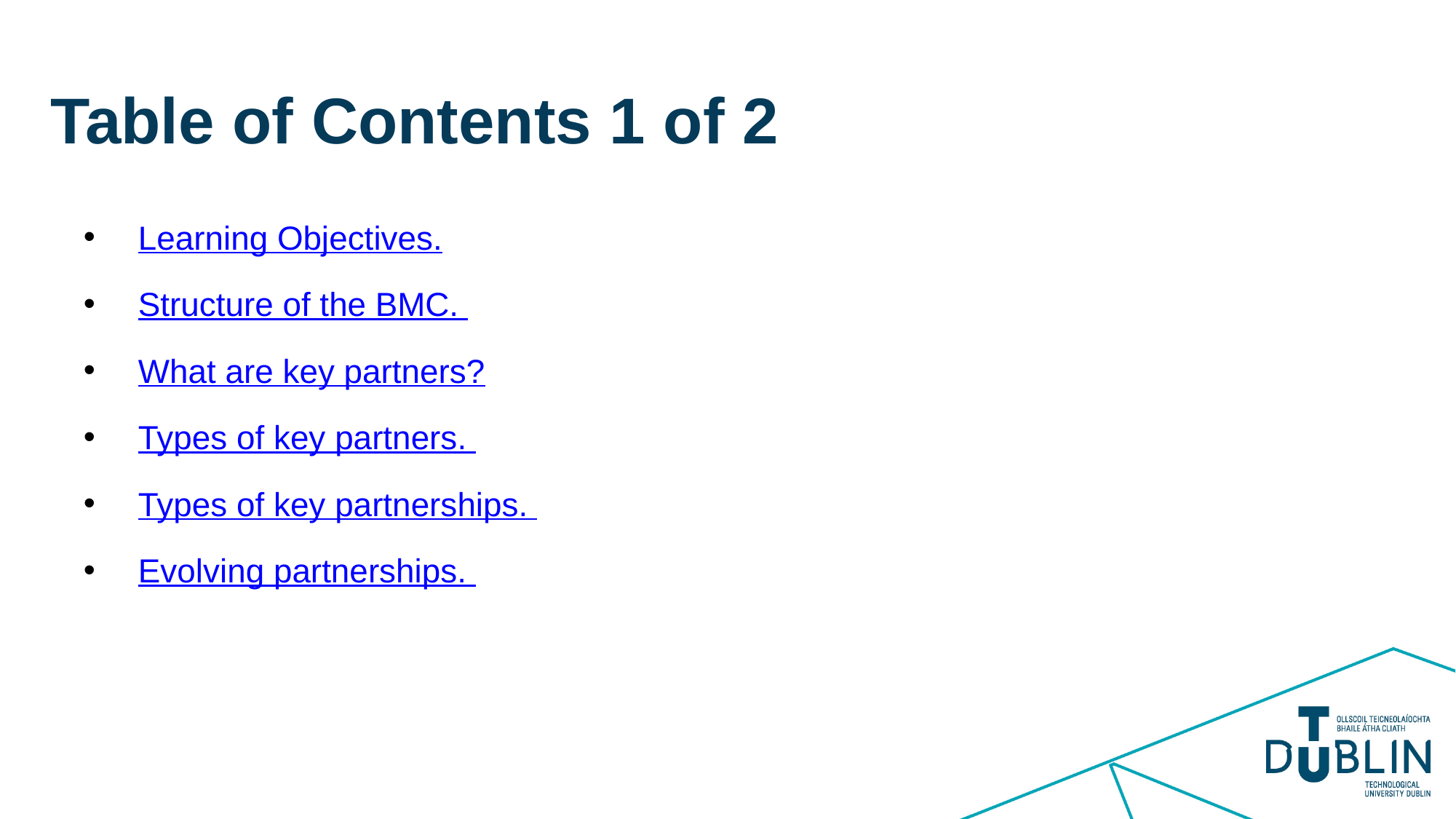

# Table of Contents 1 of 2
Learning Objectives.
Structure of the BMC.
What are key partners?
Types of key partners.
Types of key partnerships.
Evolving partnerships.